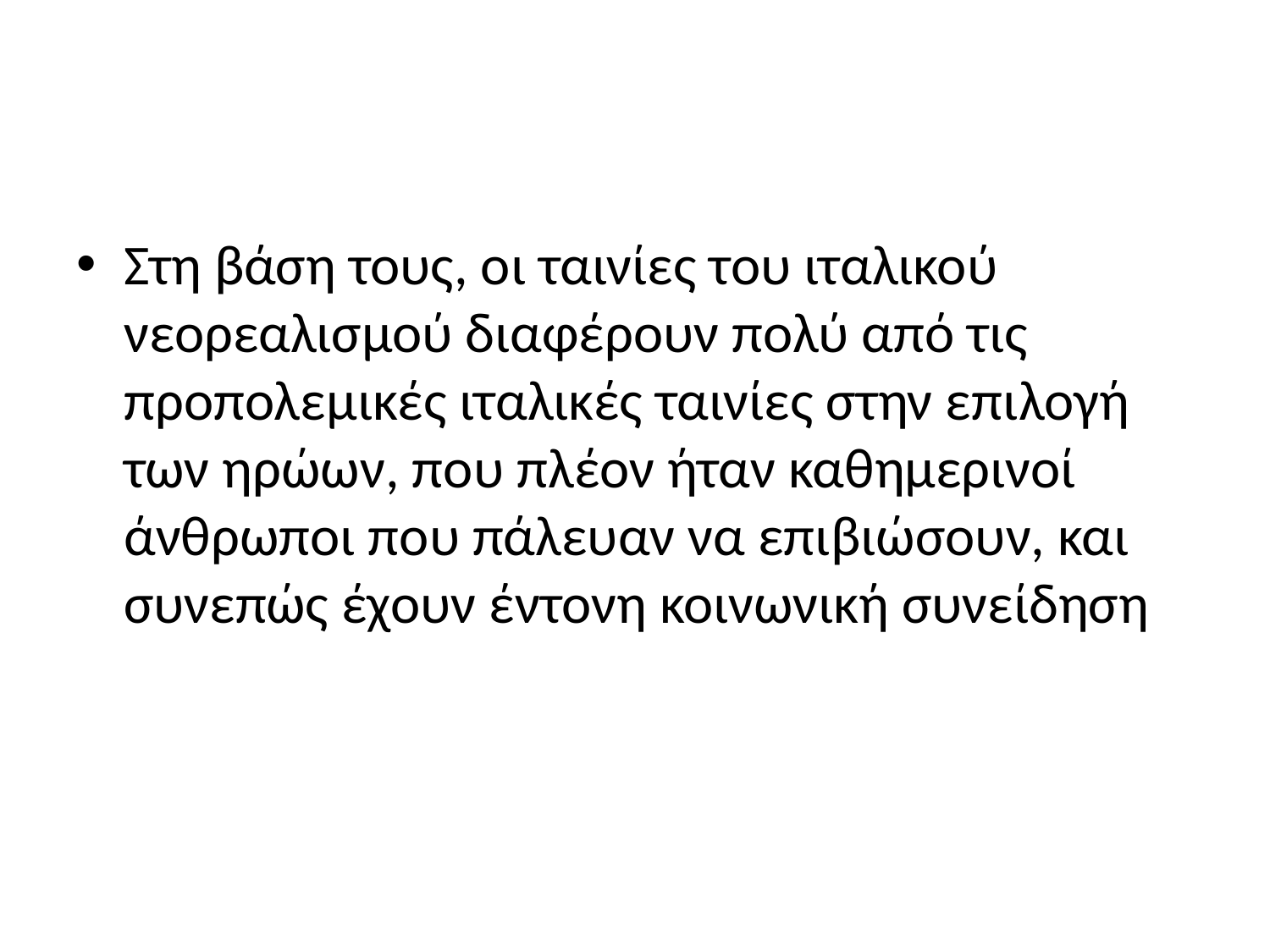

#
Στη βάση τους, οι ταινίες του ιταλικού νεορεαλισμού διαφέρουν πολύ από τις προπολεμικές ιταλικές ταινίες στην επιλογή των ηρώων, που πλέον ήταν καθημερινοί άνθρωποι που πάλευαν να επιβιώσουν, και συνεπώς έχουν έντονη κοινωνική συνείδηση